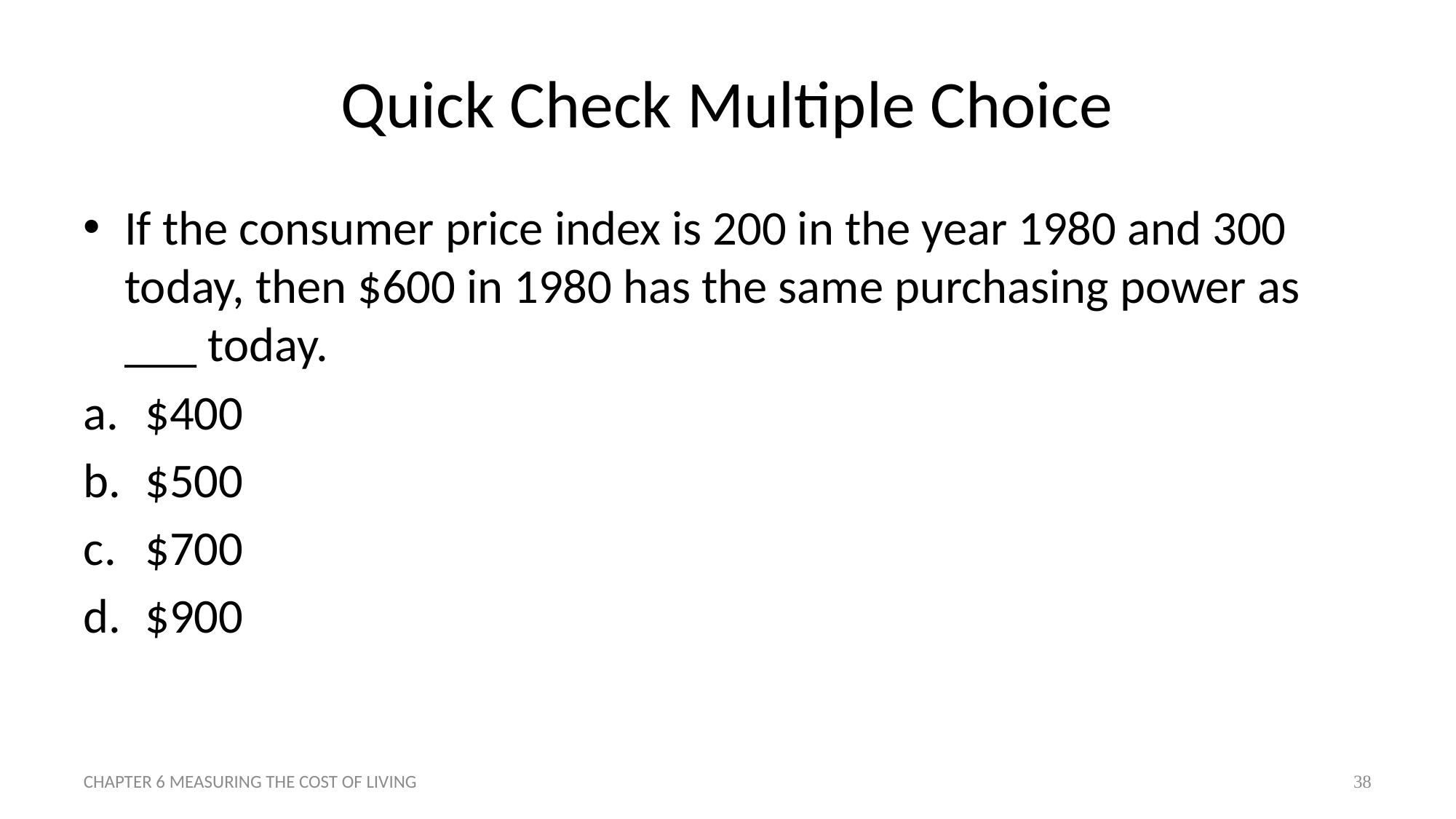

# Quick Check Multiple Choice
If the consumer price index is 200 in the year 1980 and 300 today, then $600 in 1980 has the same purchasing power as ___ today.
$400
$500
$700
$900

CHAPTER 6 MEASURING THE COST OF LIVING
38